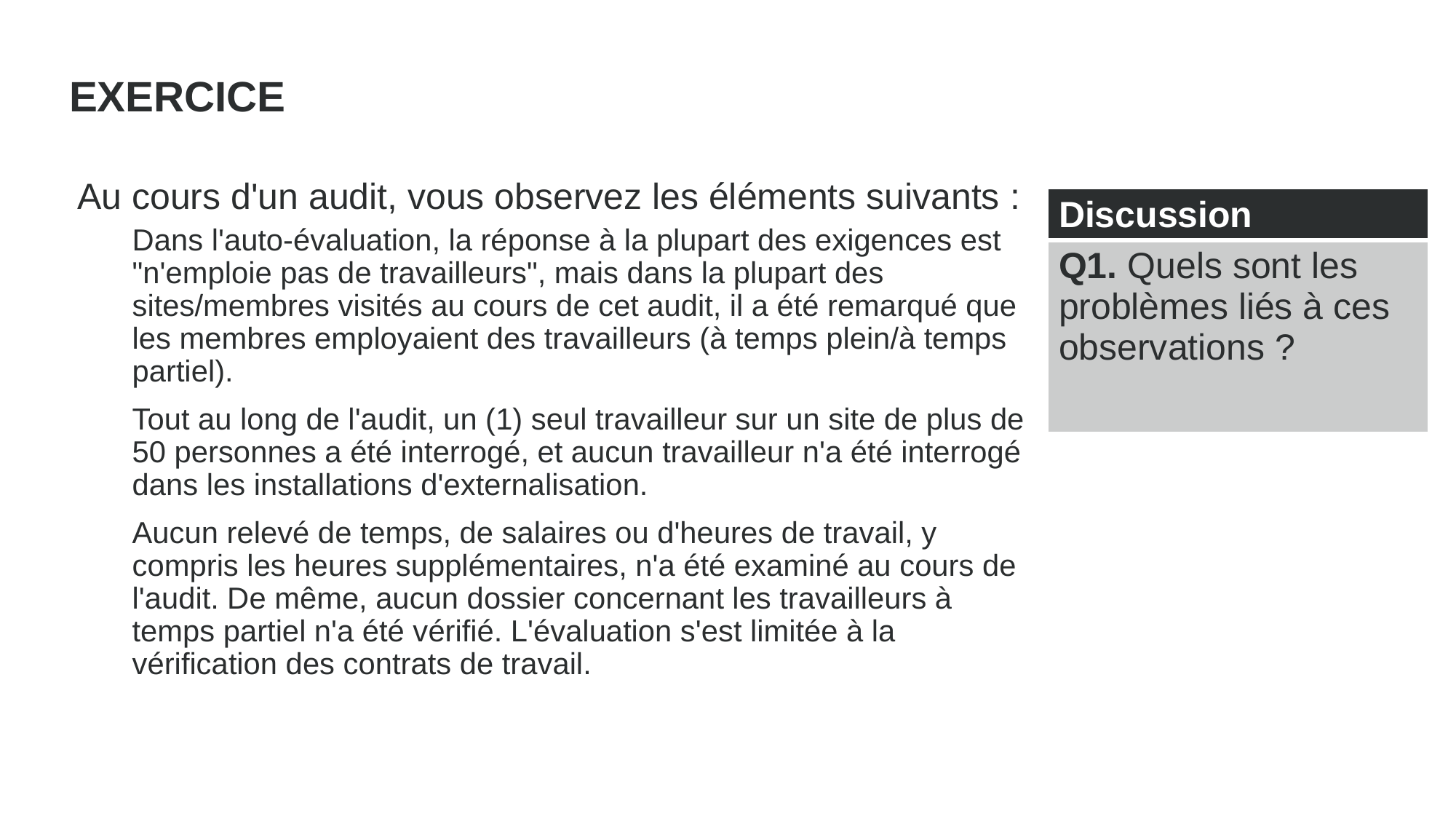

EXERCICE
Au cours d'un audit, vous observez les éléments suivants :
Dans l'auto-évaluation, la réponse à la plupart des exigences est "n'emploie pas de travailleurs", mais dans la plupart des sites/membres visités au cours de cet audit, il a été remarqué que les membres employaient des travailleurs (à temps plein/à temps partiel).
Tout au long de l'audit, un (1) seul travailleur sur un site de plus de 50 personnes a été interrogé, et aucun travailleur n'a été interrogé dans les installations d'externalisation.
Aucun relevé de temps, de salaires ou d'heures de travail, y compris les heures supplémentaires, n'a été examiné au cours de l'audit. De même, aucun dossier concernant les travailleurs à temps partiel n'a été vérifié. L'évaluation s'est limitée à la vérification des contrats de travail.
| Discussion |
| --- |
| Q1. Quels sont les problèmes liés à ces observations ? |